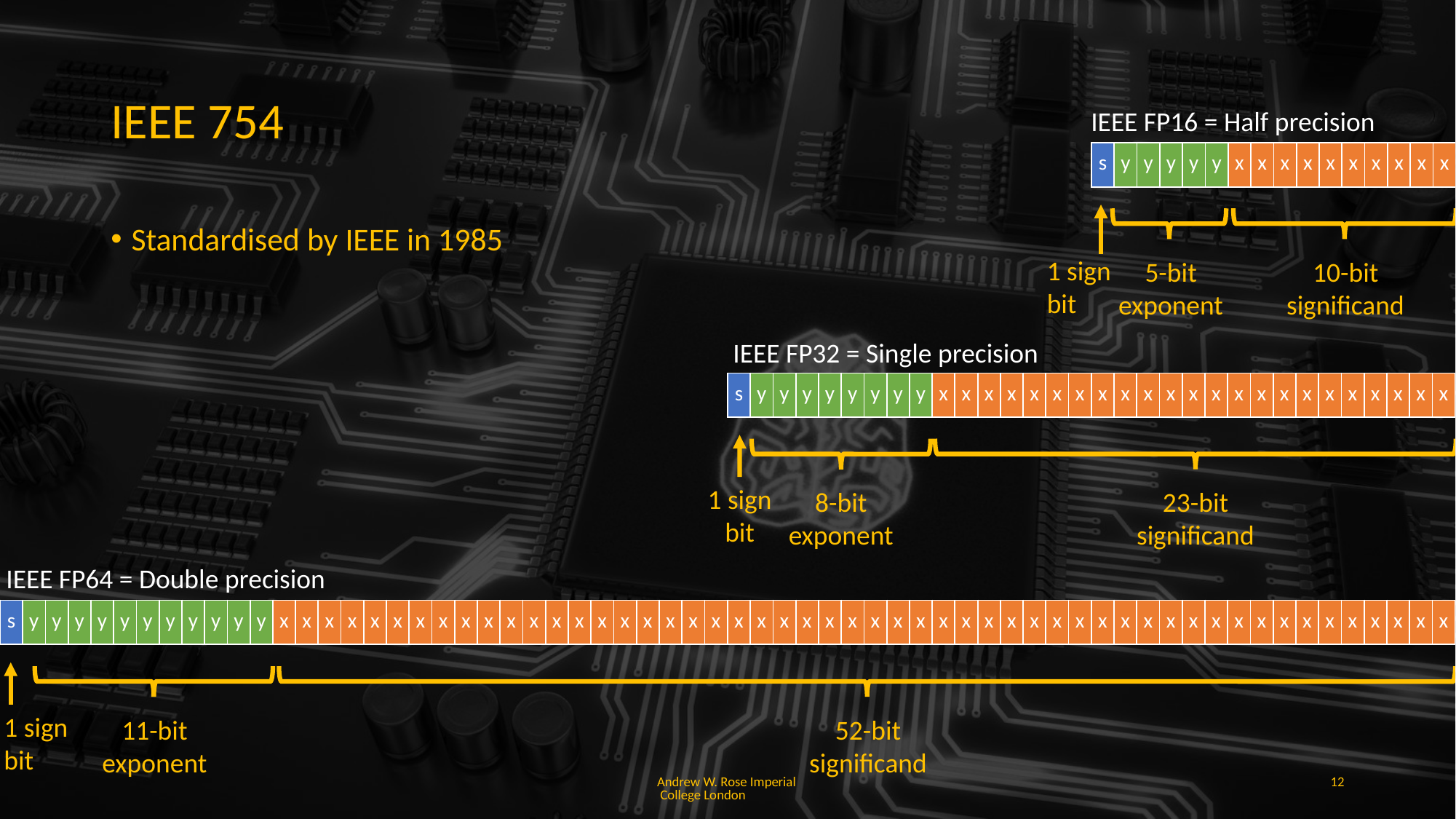

# IEEE 754

IEEE FP16 = Half precision

| s | y | y | y | y | y | x | x | x | x | x | x | x | x | x | x |
| --- | --- | --- | --- | --- | --- | --- | --- | --- | --- | --- | --- | --- | --- | --- | --- |

Standardised by IEEE in 1985
1 sign bit
5-bit exponent
10-bit significand
IEEE FP32 = Single precision
| s | y | y | y | y | y | y | y | y | x | x | x | x | x | x | x | x | x | x | x | x | x | x | x | x | x | x | x | x | x | x | x |
| --- | --- | --- | --- | --- | --- | --- | --- | --- | --- | --- | --- | --- | --- | --- | --- | --- | --- | --- | --- | --- | --- | --- | --- | --- | --- | --- | --- | --- | --- | --- | --- |

1 sign bit
8-bit exponent
23-bit significand
IEEE FP64 = Double precision

| s | y | y | y | y | y | y | y | y | y | y | y | x | x | x | x | x | x | x | x | x | x | x | x | x | x | x | x | x | x | x | x |
| --- | --- | --- | --- | --- | --- | --- | --- | --- | --- | --- | --- | --- | --- | --- | --- | --- | --- | --- | --- | --- | --- | --- | --- | --- | --- | --- | --- | --- | --- | --- | --- |
| x | x | x | x | x | x | x | x | x | x | x | x | x | x | x | x | x | x | x | x | x | x | x | x | x | x | x | x | x | x | x | x |
| --- | --- | --- | --- | --- | --- | --- | --- | --- | --- | --- | --- | --- | --- | --- | --- | --- | --- | --- | --- | --- | --- | --- | --- | --- | --- | --- | --- | --- | --- | --- | --- |
1 sign bit
11-bit
exponent
52-bit
significand
Andrew W. Rose Imperial College London
12